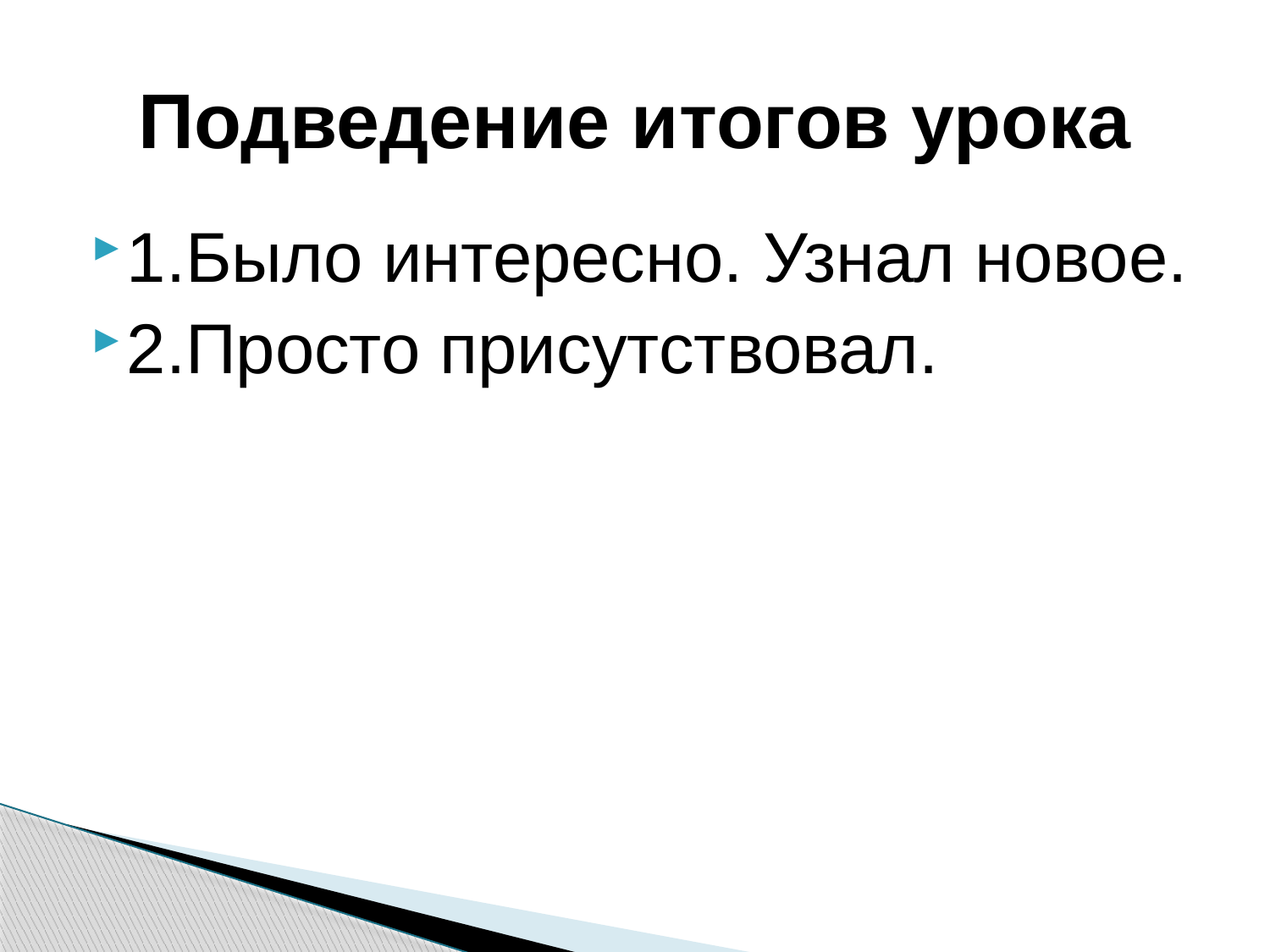

# Подведение итогов урока
1.Было интересно. Узнал новое.
2.Просто присутствовал.